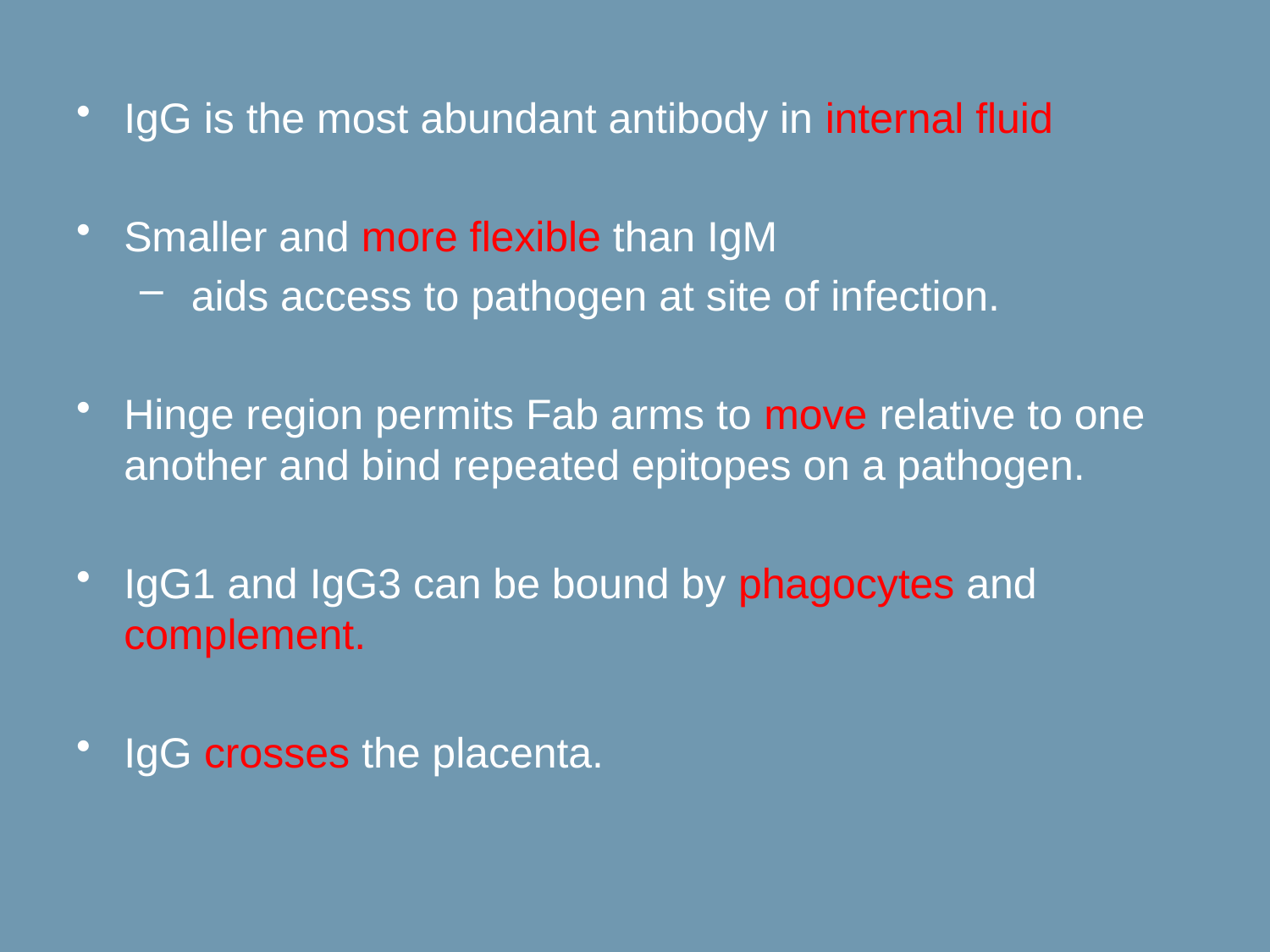

IgG is the most abundant antibody in internal fluid

Smaller and more flexible than IgM
 aids access to pathogen at site of infection.

Hinge region permits Fab arms to move relative to one another and bind repeated epitopes on a pathogen.

IgG1 and IgG3 can be bound by phagocytes and complement.

IgG crosses the placenta.